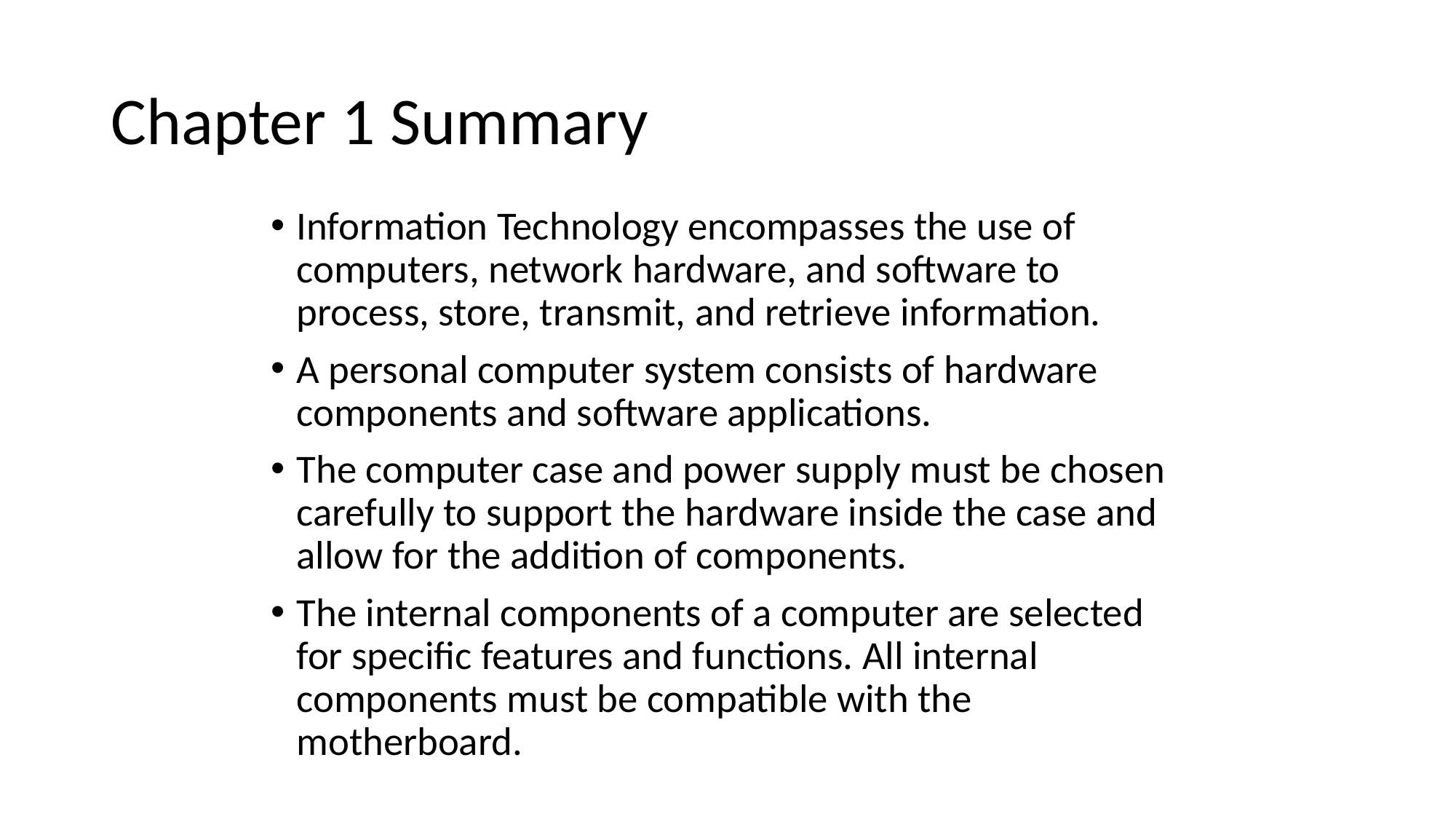

# Chapter 1 Summary
Information Technology encompasses the use of computers, network hardware, and software to process, store, transmit, and retrieve information.
A personal computer system consists of hardware components and software applications.
The computer case and power supply must be chosen carefully to support the hardware inside the case and allow for the addition of components.
The internal components of a computer are selected for specific features and functions. All internal components must be compatible with the motherboard.